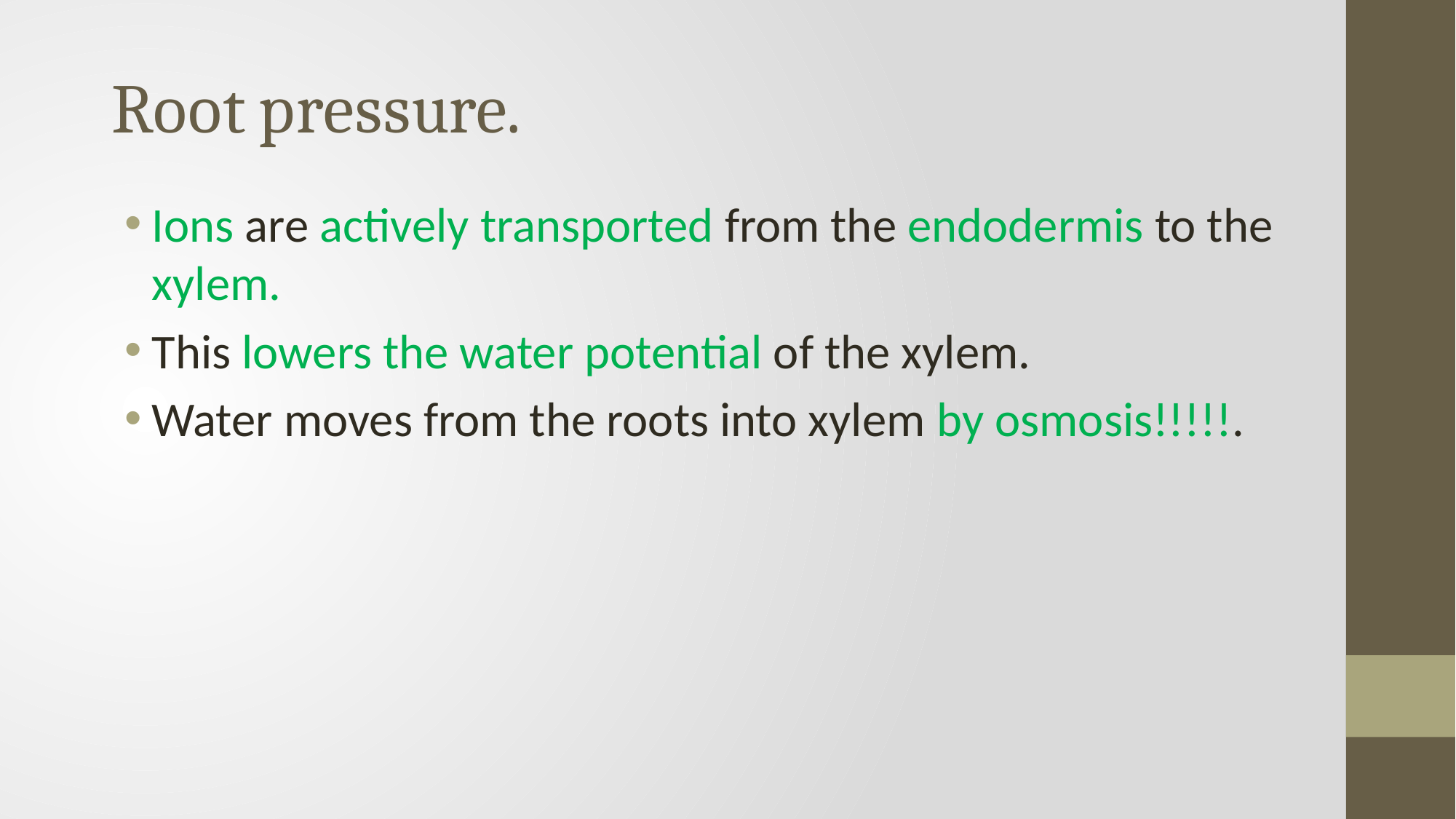

# Root pressure.
Ions are actively transported from the endodermis to the xylem.
This lowers the water potential of the xylem.
Water moves from the roots into xylem by osmosis!!!!!.